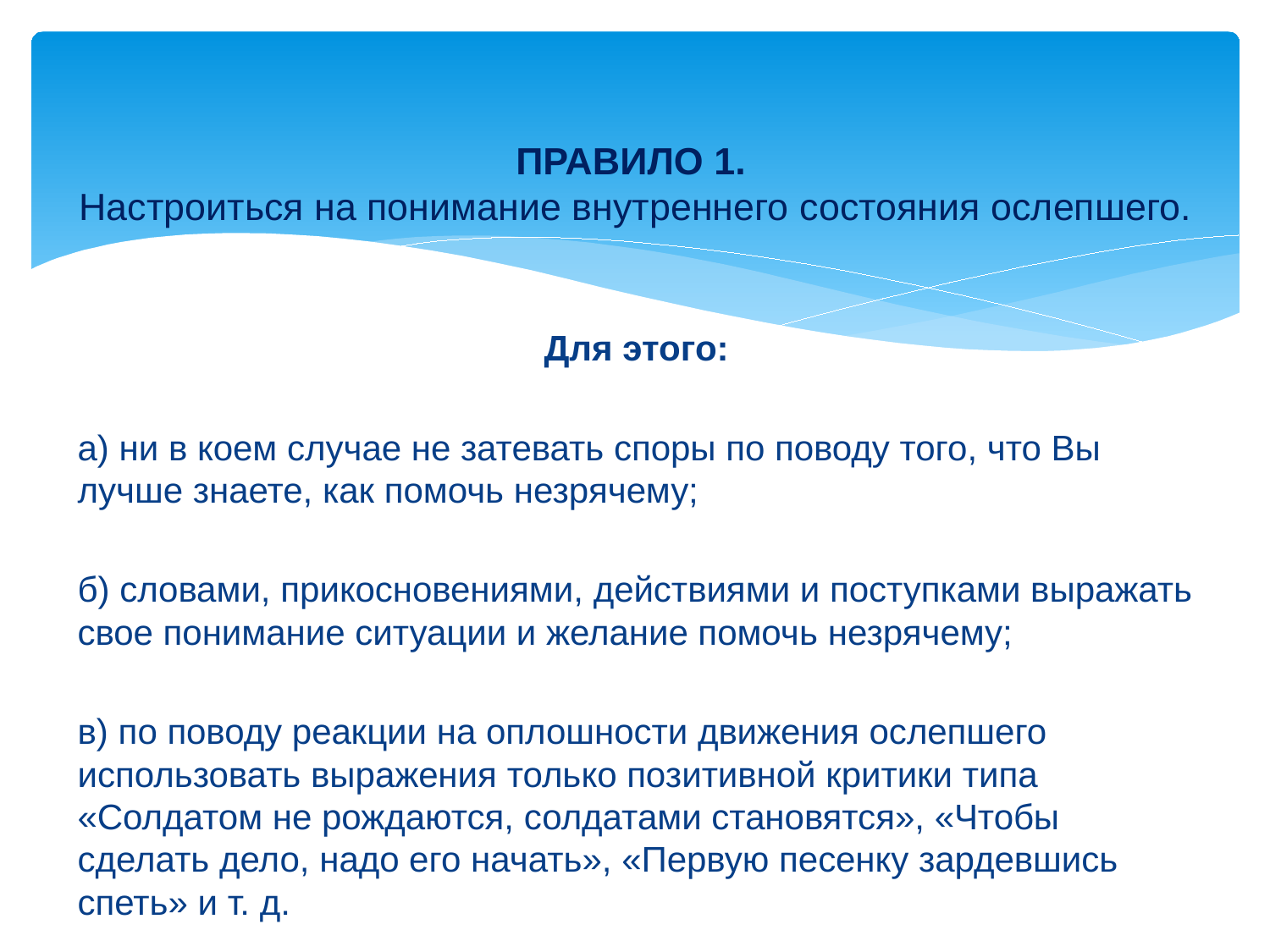

# ПРАВИЛО 1. Настроиться на понимание внутреннего состояния ослепшего.
Для этого:

а) ни в коем случае не затевать споры по поводу того, что Вы лучше знаете, как помочь незрячему;

б) словами, прикосновениями, действиями и поступками выражать свое понимание ситуации и желание помочь незрячему;

в) по поводу реакции на оплошности движения ослепшего использовать выражения только позитивной критики типа «Солдатом не рождаются, солдатами становятся», «Чтобы сделать дело, надо его начать», «Первую песенку зардевшись спеть» и т. д.